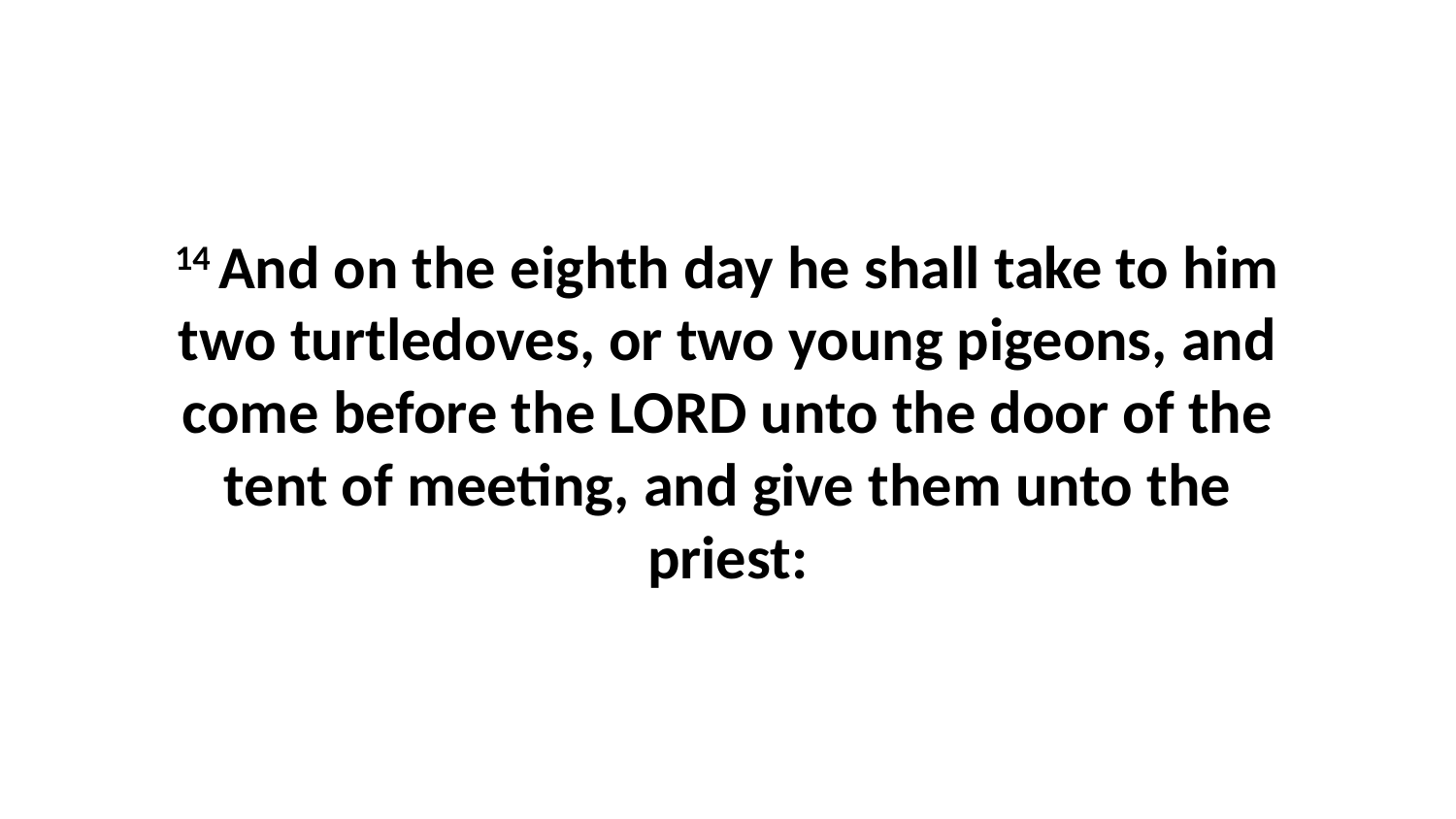

14 And on the eighth day he shall take to him two turtledoves, or two young pigeons, and come before the LORD unto the door of the tent of meeting, and give them unto the priest: